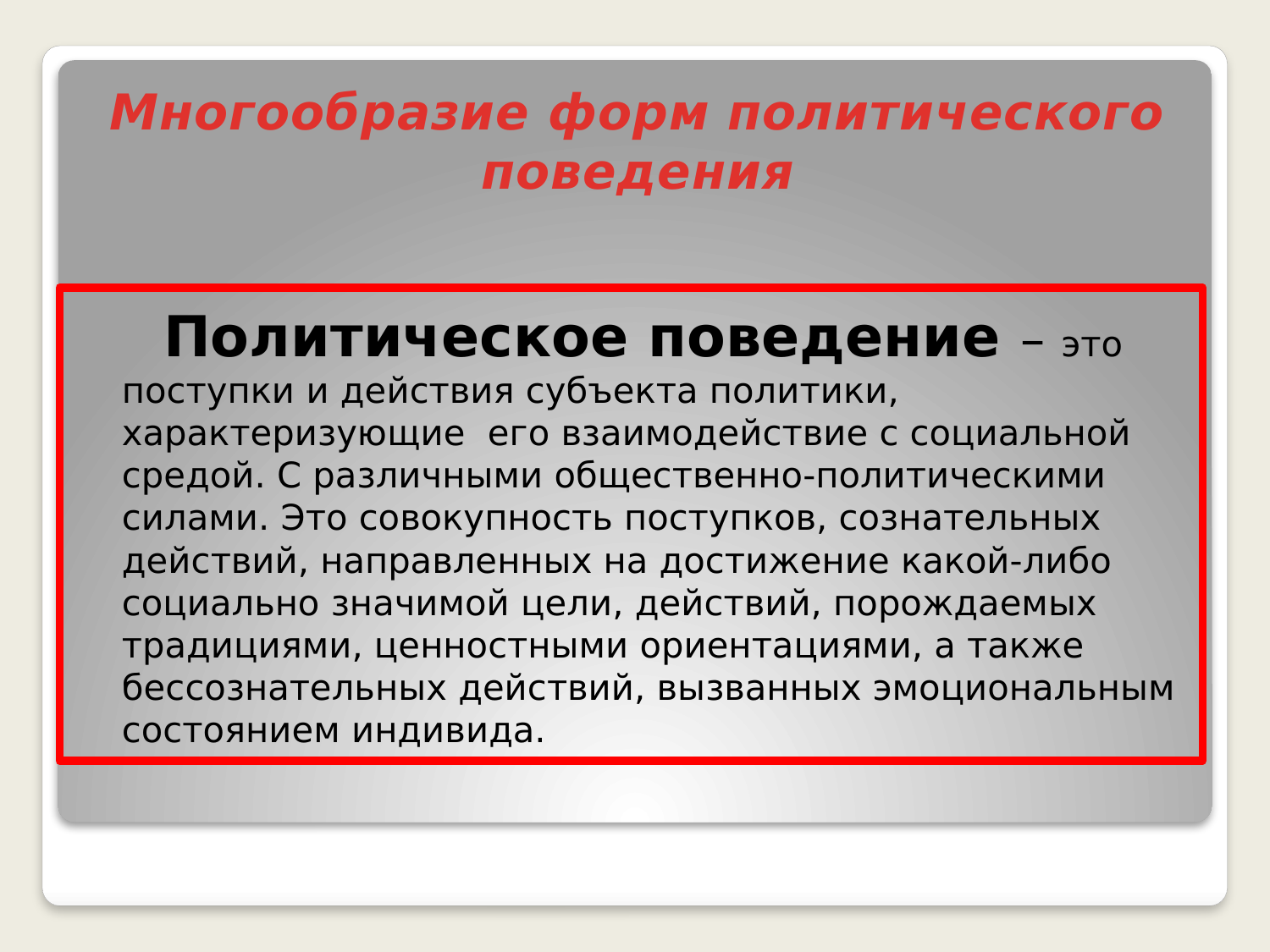

# Многообразие форм политического поведения
    Политическое поведение – это поступки и действия субъекта политики, характеризующие  его взаимодействие с социальной средой. С различными общественно-политическими силами. Это совокупность поступков, сознательных действий, направленных на достижение какой-либо социально значимой цели, действий, порождаемых традициями, ценностными ориентациями, а также бессознательных действий, вызванных эмоциональным состоянием индивида.